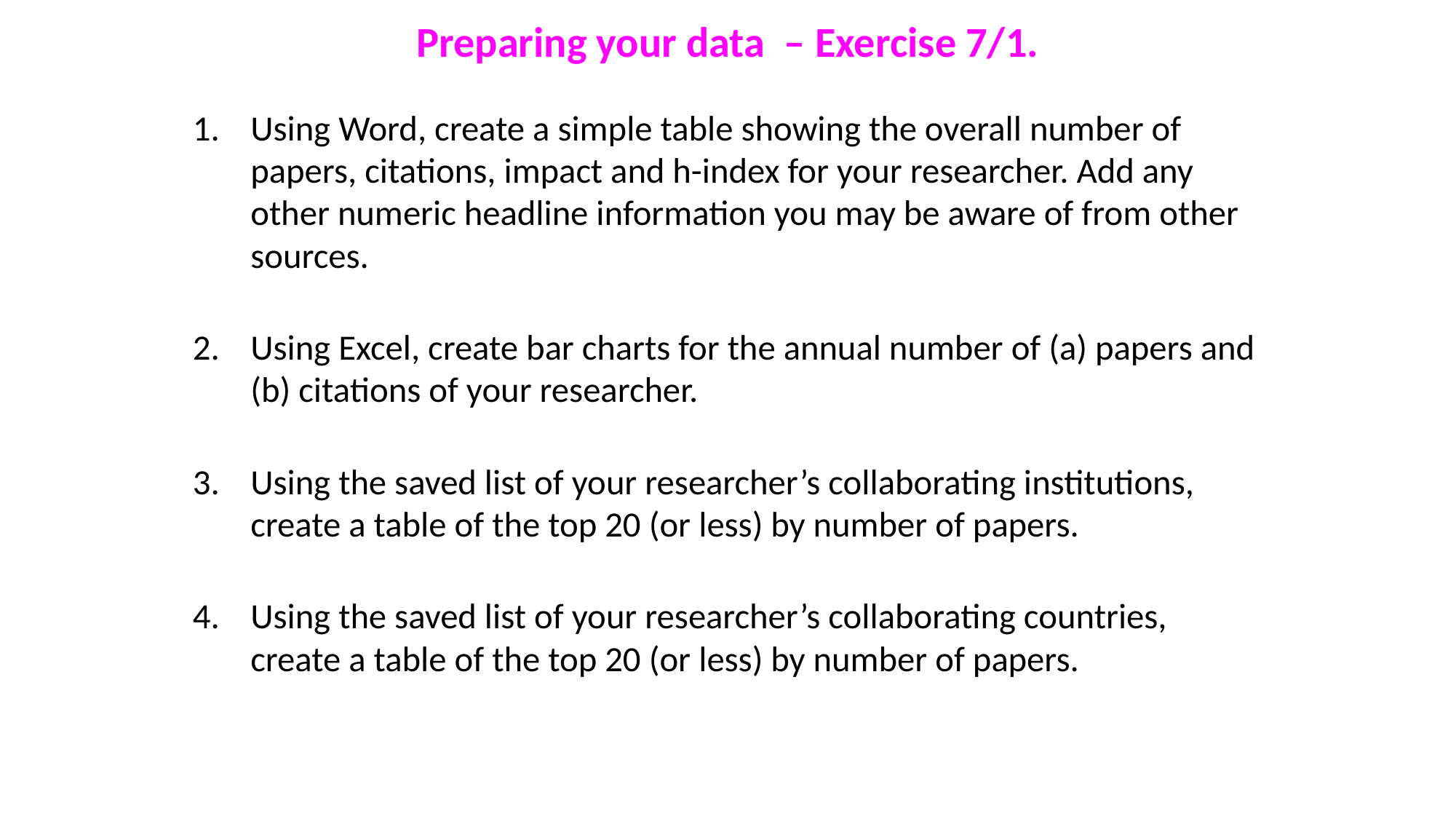

# Preparing your data  – Exercise 7/1.
Using Word, create a simple table showing the overall number of papers, citations, impact and h-index for your researcher. Add any other numeric headline information you may be aware of from other sources.
Using Excel, create bar charts for the annual number of (a) papers and (b) citations of your researcher.
Using the saved list of your researcher’s collaborating institutions, create a table of the top 20 (or less) by number of papers.
Using the saved list of your researcher’s collaborating countries, create a table of the top 20 (or less) by number of papers.